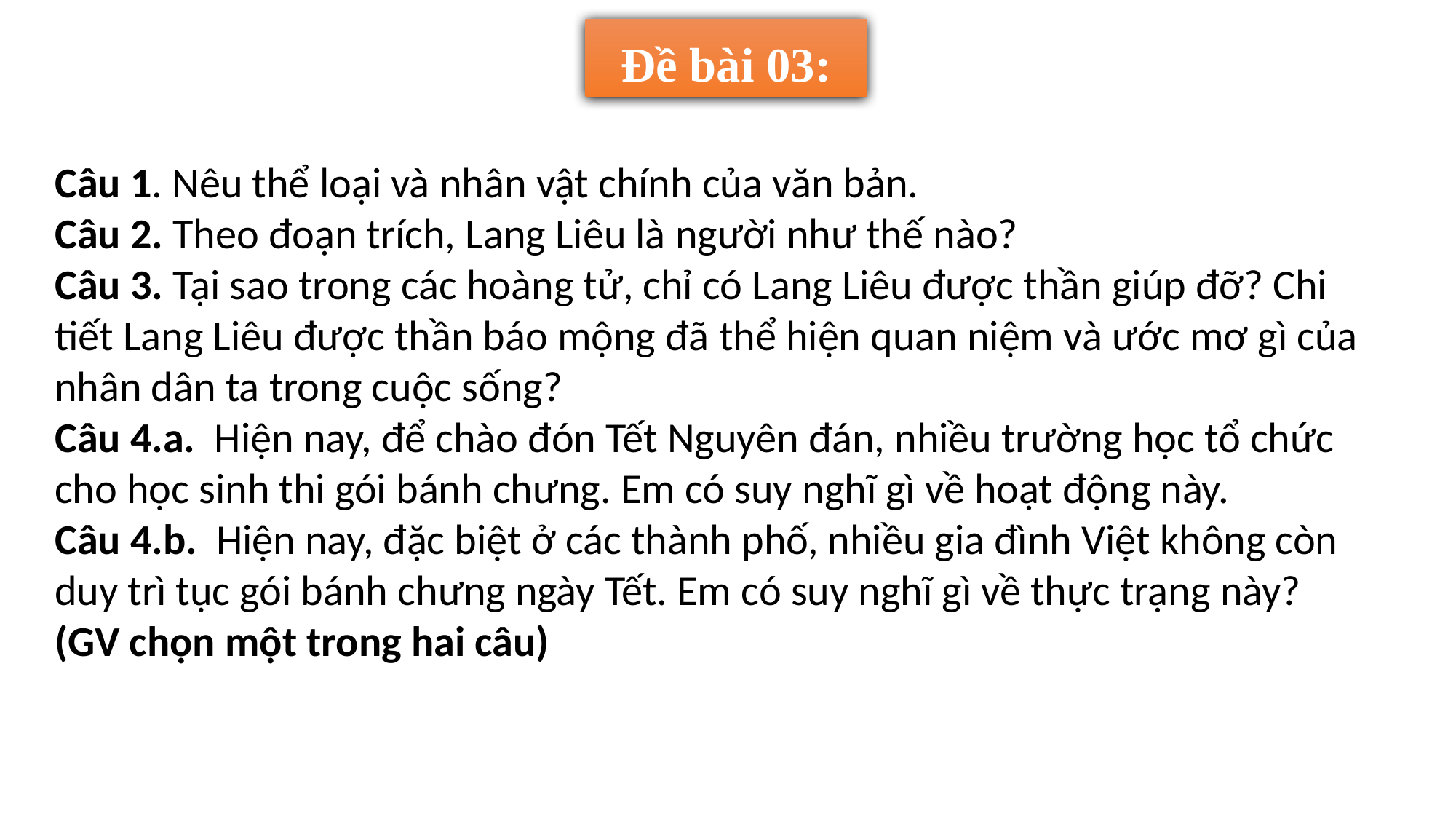

Đề bài 03:
Câu 1. Nêu thể loại và nhân vật chính của văn bản.
Câu 2. Theo đoạn trích, Lang Liêu là người như thế nào?
Câu 3. Tại sao trong các hoàng tử, chỉ có Lang Liêu được thần giúp đỡ? Chi tiết Lang Liêu được thần báo mộng đã thể hiện quan niệm và ước mơ gì của nhân dân ta trong cuộc sống?
Câu 4.a.  Hiện nay, để chào đón Tết Nguyên đán, nhiều trường học tổ chức cho học sinh thi gói bánh chưng. Em có suy nghĩ gì về hoạt động này.
Câu 4.b.  Hiện nay, đặc biệt ở các thành phố, nhiều gia đình Việt không còn duy trì tục gói bánh chưng ngày Tết. Em có suy nghĩ gì về thực trạng này?
(GV chọn một trong hai câu)